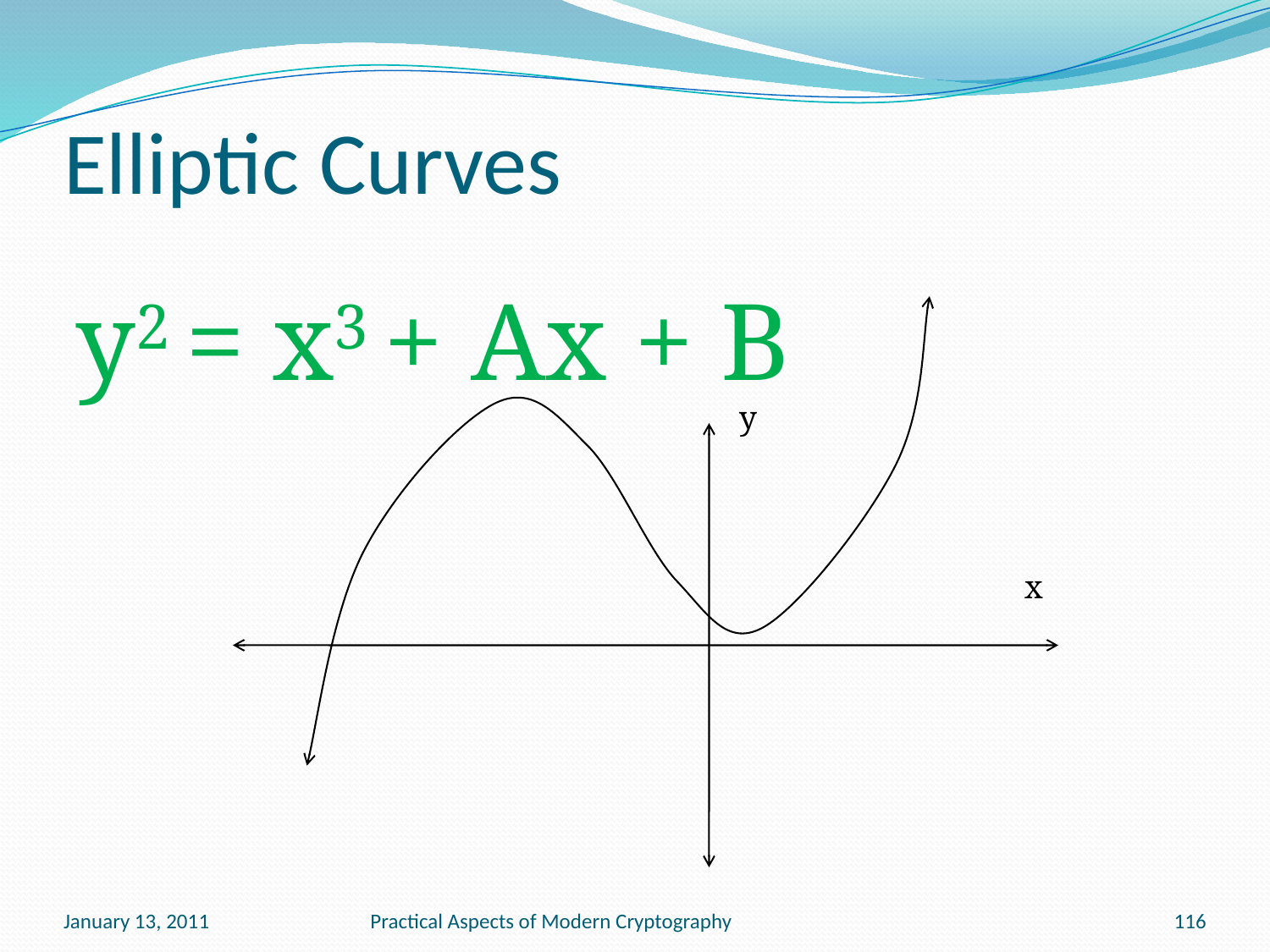

# Elliptic Curves
y2 = x3 + Ax + B

y

x

January 13, 2011
Practical Aspects of Modern Cryptography
116